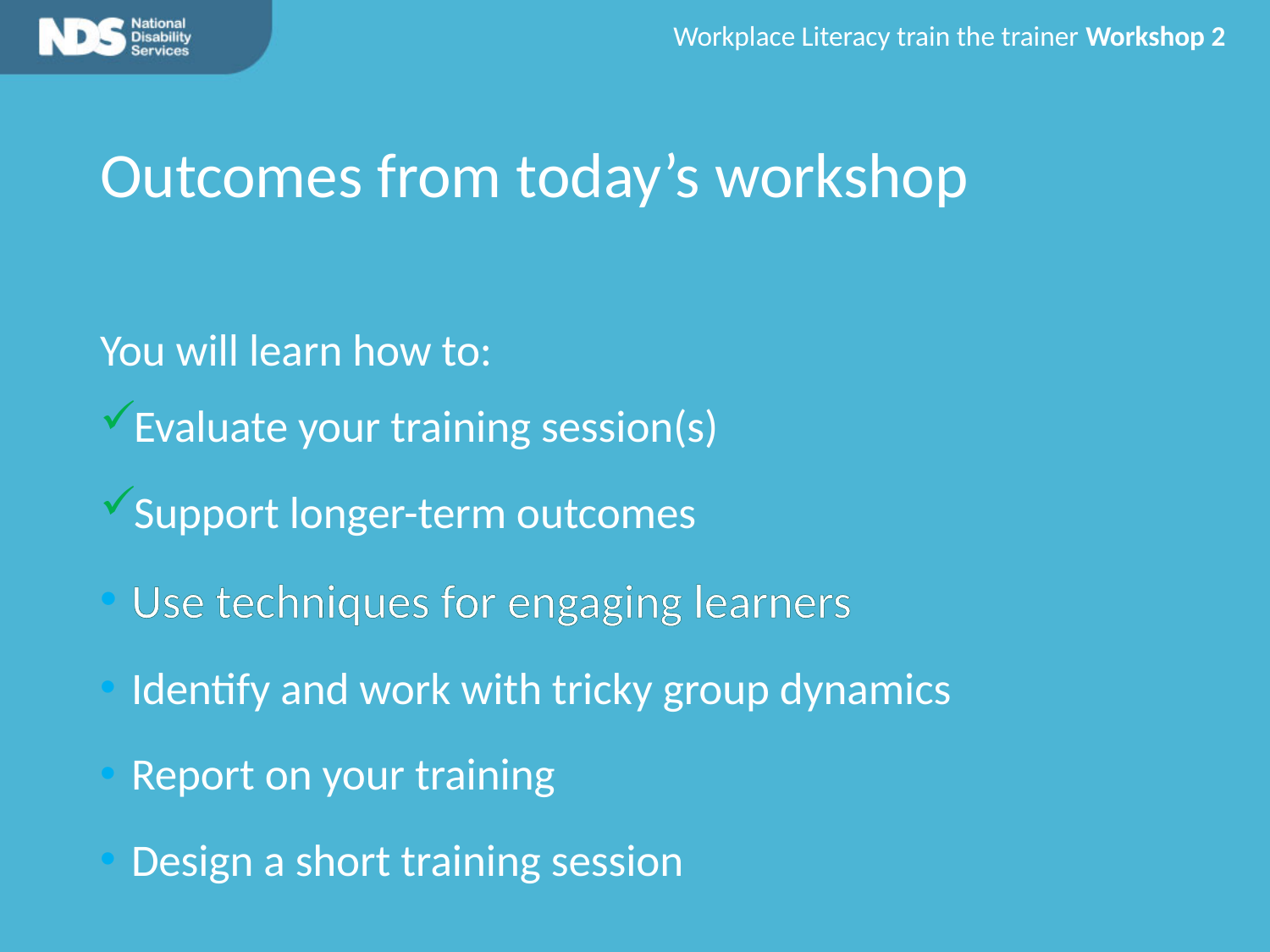

# Outcomes from today’s workshop
You will learn how to:
Evaluate your training session(s)
Support longer-term outcomes
Use techniques for engaging learners
Identify and work with tricky group dynamics
Report on your training
Design a short training session